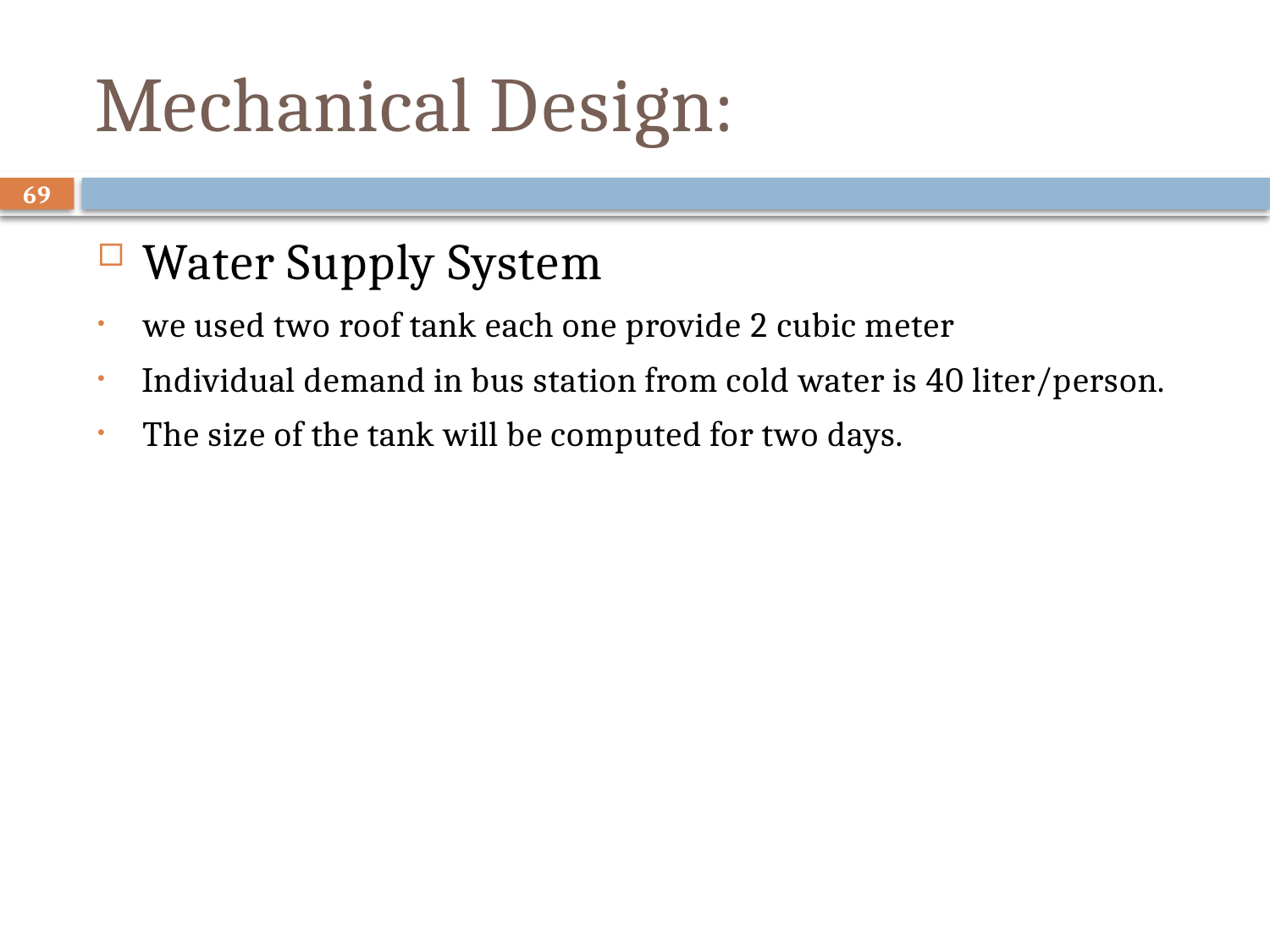

# Mechanical Design:
69
Water Supply System
we used two roof tank each one provide 2 cubic meter
Individual demand in bus station from cold water is 40 liter/person.
The size of the tank will be computed for two days.